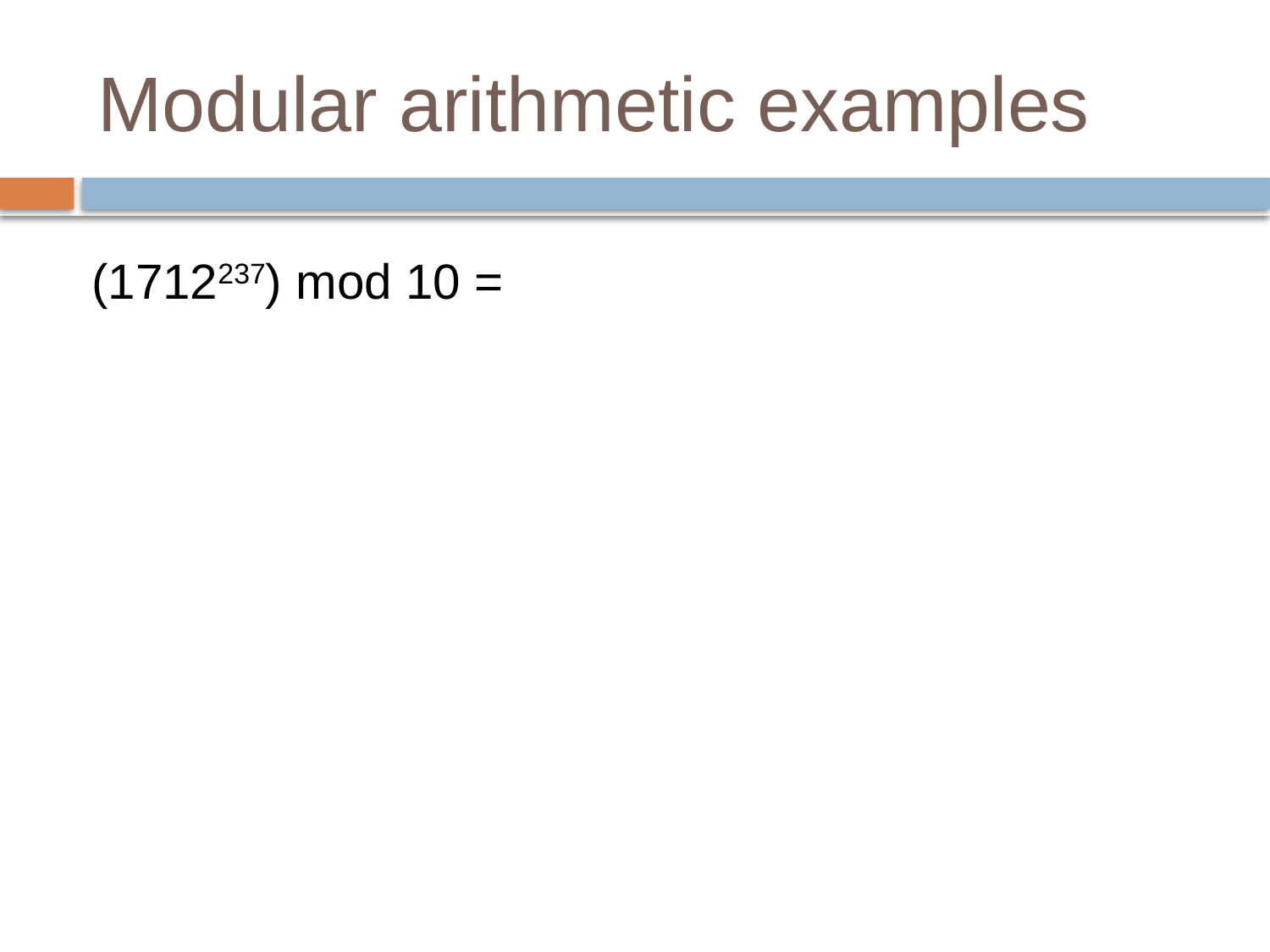

# Modular arithmetic examples
(1712237) mod 10 =